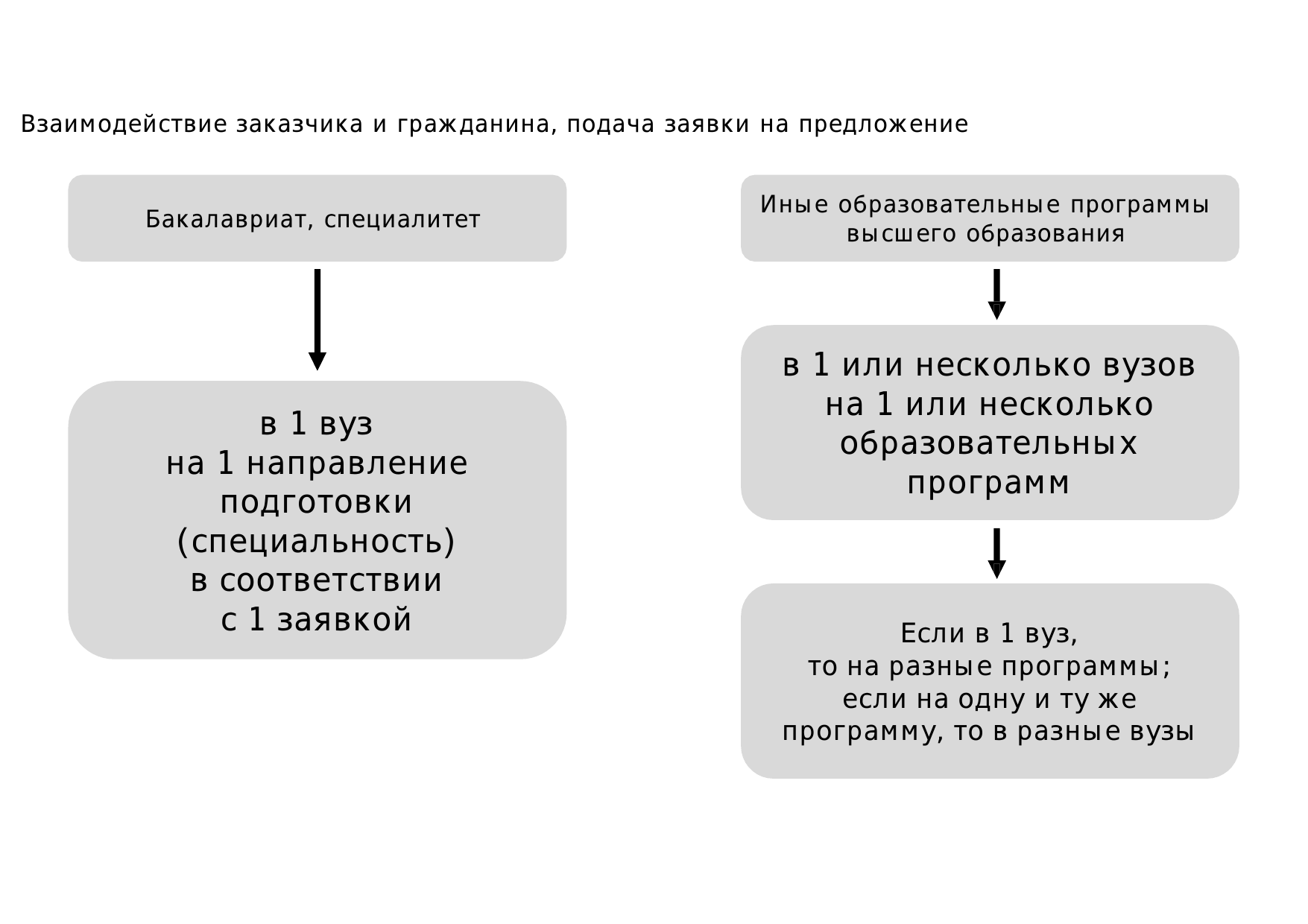

Взаимодействие заказчика и гражданина, подача заявки на предложение

Иные образовательные программы высшего образования
Бакалавриат, специалитет

в 1 или несколько вузов на 1 или несколько образовательных программ

в 1 вуз
на 1 направление подготовки (специальность) в соответствии
с 1 заявкой

Если в 1 вуз,
то на разные программы; если на одну и ту же программу, то в разные вузы